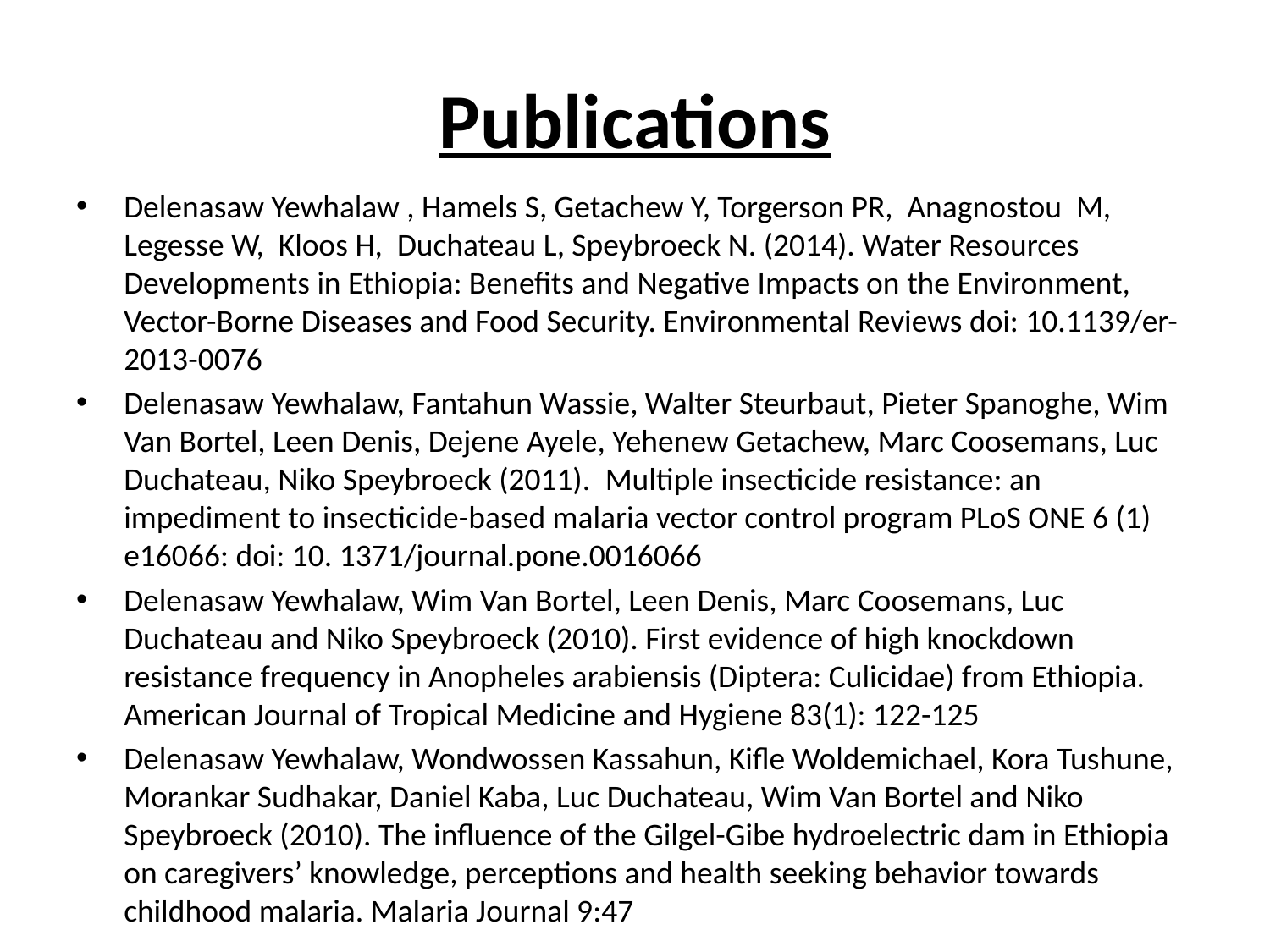

# Publications
Delenasaw Yewhalaw , Hamels S, Getachew Y, Torgerson PR,  Anagnostou  M, Legesse W,  Kloos H,  Duchateau L, Speybroeck N. (2014). Water Resources Developments in Ethiopia: Benefits and Negative Impacts on the Environment, Vector-Borne Diseases and Food Security. Environmental Reviews doi: 10.1139/er-2013-0076
Delenasaw Yewhalaw, Fantahun Wassie, Walter Steurbaut, Pieter Spanoghe, Wim Van Bortel, Leen Denis, Dejene Ayele, Yehenew Getachew, Marc Coosemans, Luc Duchateau, Niko Speybroeck (2011).  Multiple insecticide resistance: an impediment to insecticide-based malaria vector control program PLoS ONE 6 (1) e16066: doi: 10. 1371/journal.pone.0016066
Delenasaw Yewhalaw, Wim Van Bortel, Leen Denis, Marc Coosemans, Luc Duchateau and Niko Speybroeck (2010). First evidence of high knockdown resistance frequency in Anopheles arabiensis (Diptera: Culicidae) from Ethiopia. American Journal of Tropical Medicine and Hygiene 83(1): 122-125
Delenasaw Yewhalaw, Wondwossen Kassahun, Kifle Woldemichael, Kora Tushune, Morankar Sudhakar, Daniel Kaba, Luc Duchateau, Wim Van Bortel and Niko Speybroeck (2010). The influence of the Gilgel-Gibe hydroelectric dam in Ethiopia on caregivers’ knowledge, perceptions and health seeking behavior towards childhood malaria. Malaria Journal 9:47